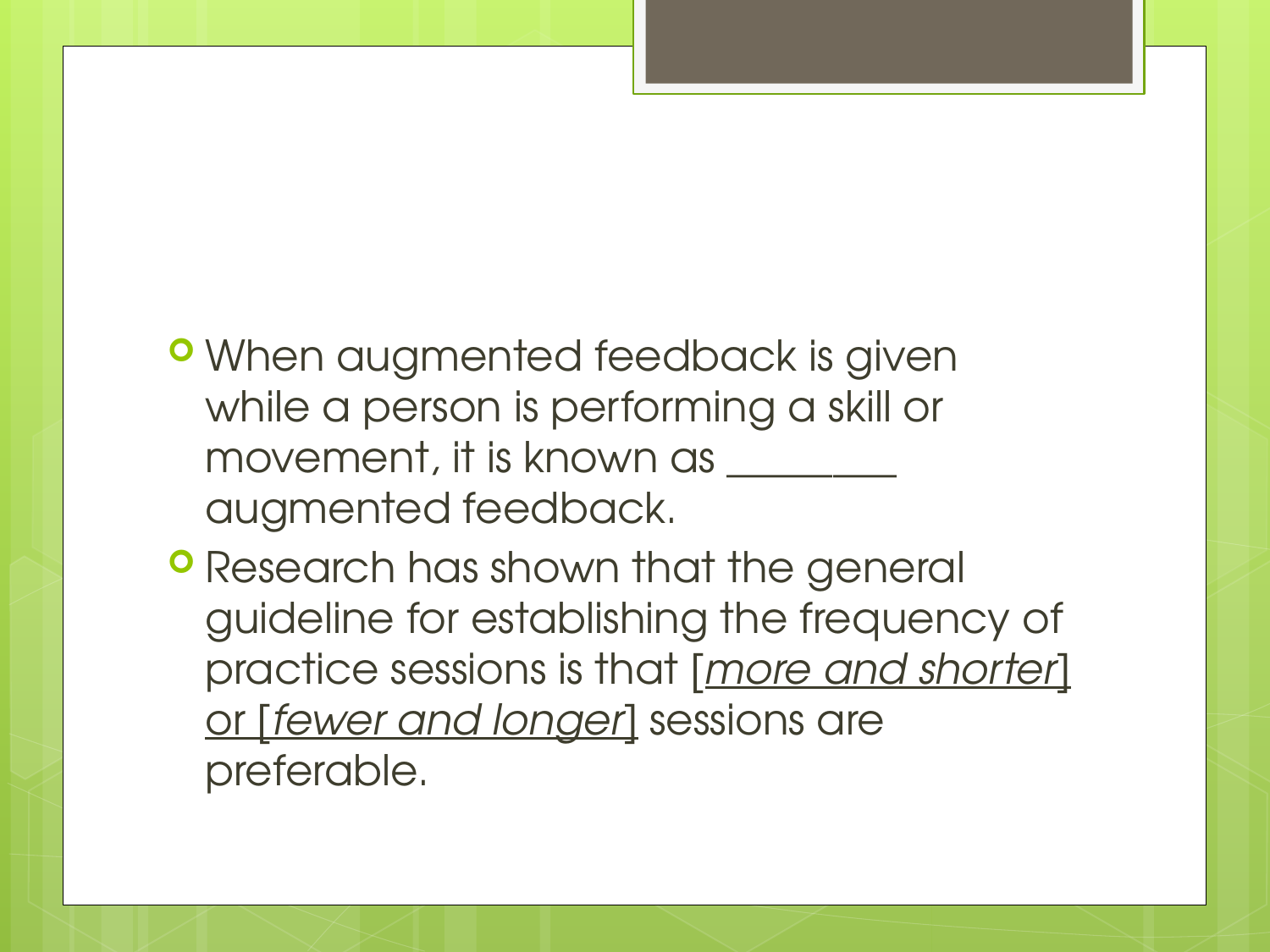

#
When augmented feedback is given while a person is performing a skill or movement, it is known as ________ augmented feedback.
Research has shown that the general guideline for establishing the frequency of practice sessions is that [more and shorter] or [fewer and longer] sessions are preferable.